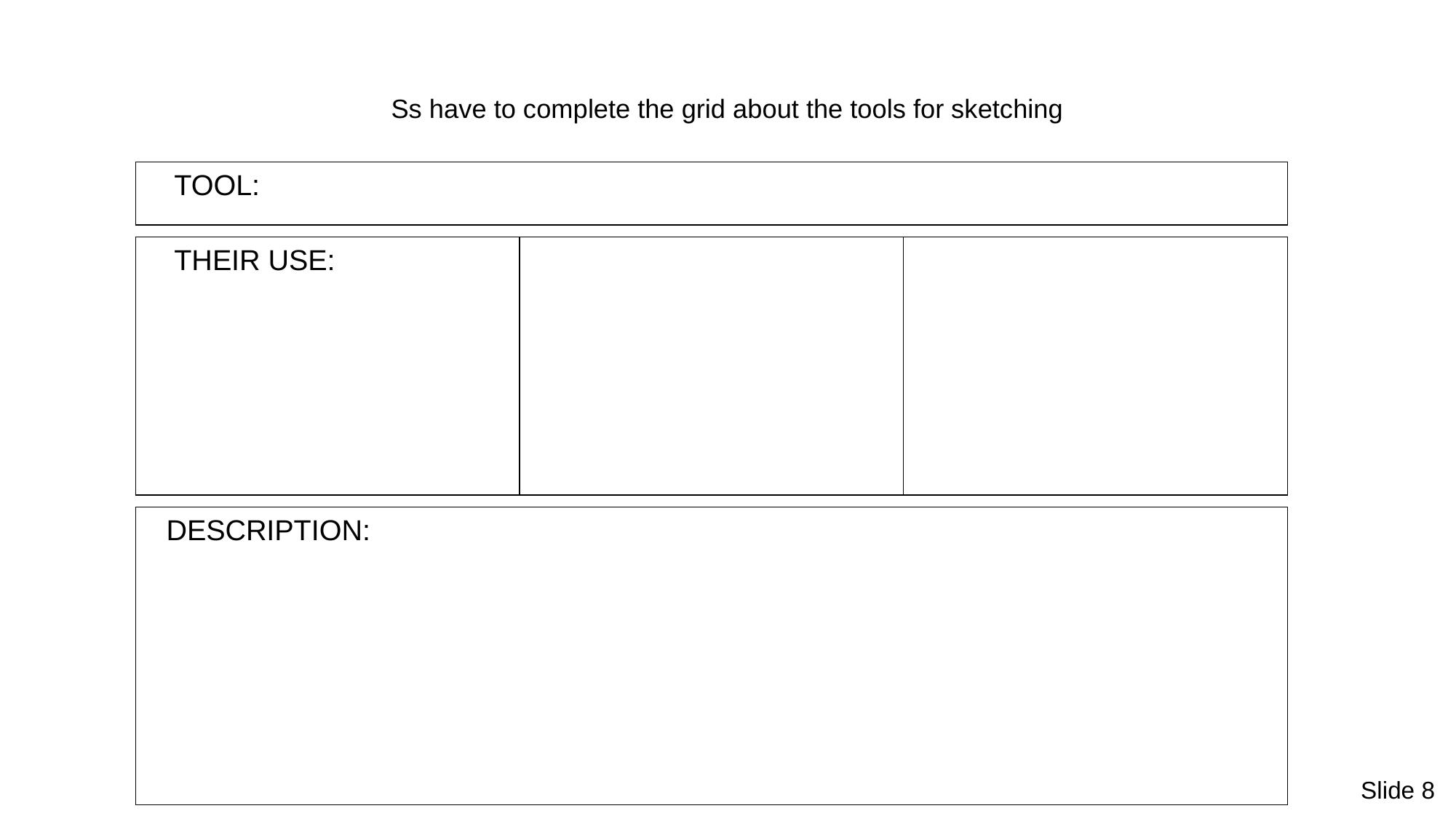

Ss have to complete the grid about the tools for sketching

| TOOL: |
| --- |
| THEIR USE: |  |  |
| --- | --- | --- |
| DESCRIPTION: |
| --- |
Slide 8